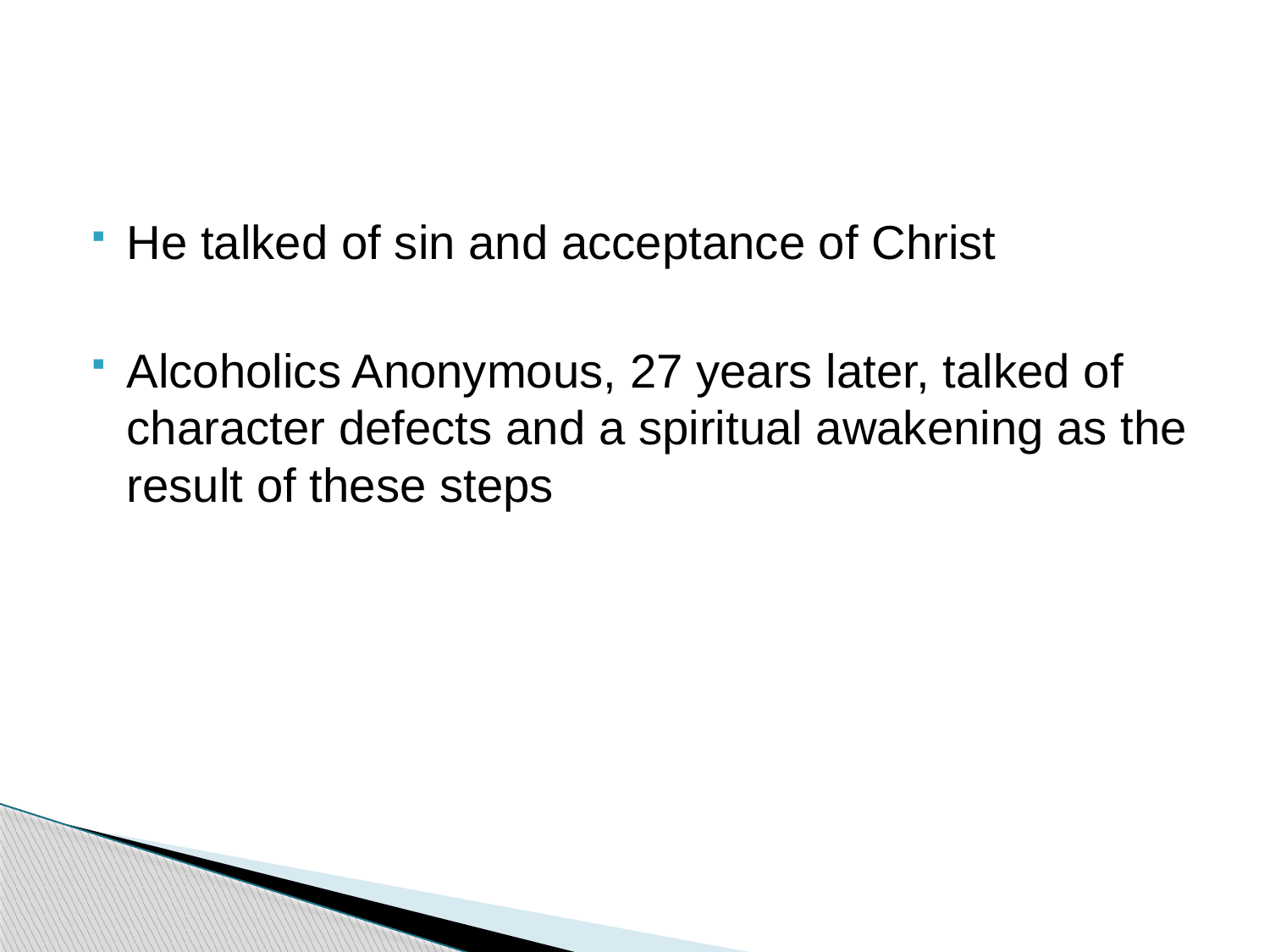

#
He talked of sin and acceptance of Christ

Alcoholics Anonymous, 27 years later, talked of character defects and a spiritual awakening as the result of these steps